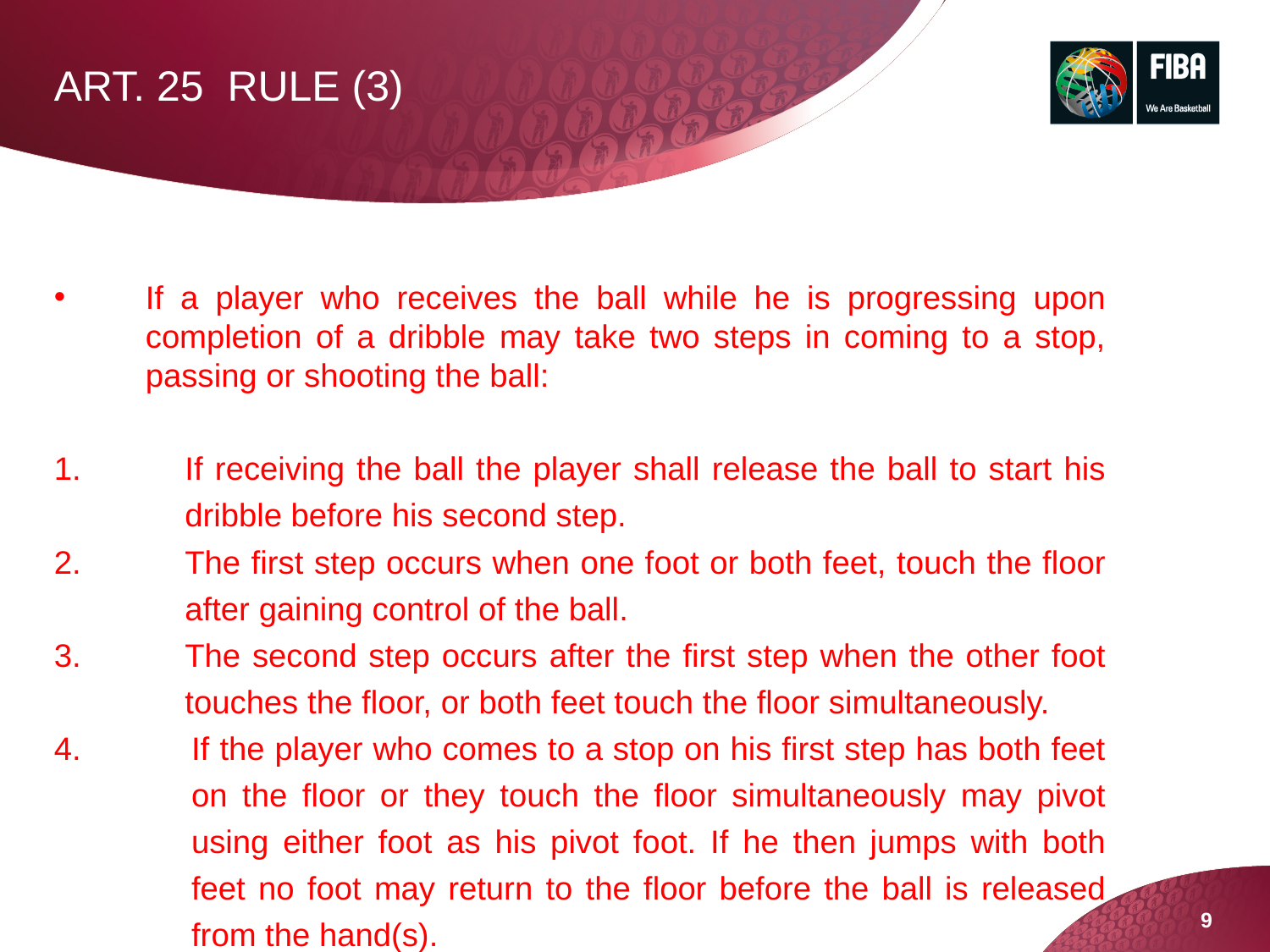

# ART. 25  RULE (3)

If a player who receives the ball while he is progressing upon completion of a dribble may take two steps in coming to a stop, passing or shooting the ball:

If receiving the ball the player shall release the ball to start his dribble before his second step.
The first step occurs when one foot or both feet, touch the floor after gaining control of the ball.
The second step occurs after the first step when the other foot touches the floor, or both feet touch the floor simultaneously.
If the player who comes to a stop on his first step has both feet on the floor or they touch the floor simultaneously may pivot using either foot as his pivot foot. If he then jumps with both feet no foot may return to the floor before the ball is released from the hand(s).